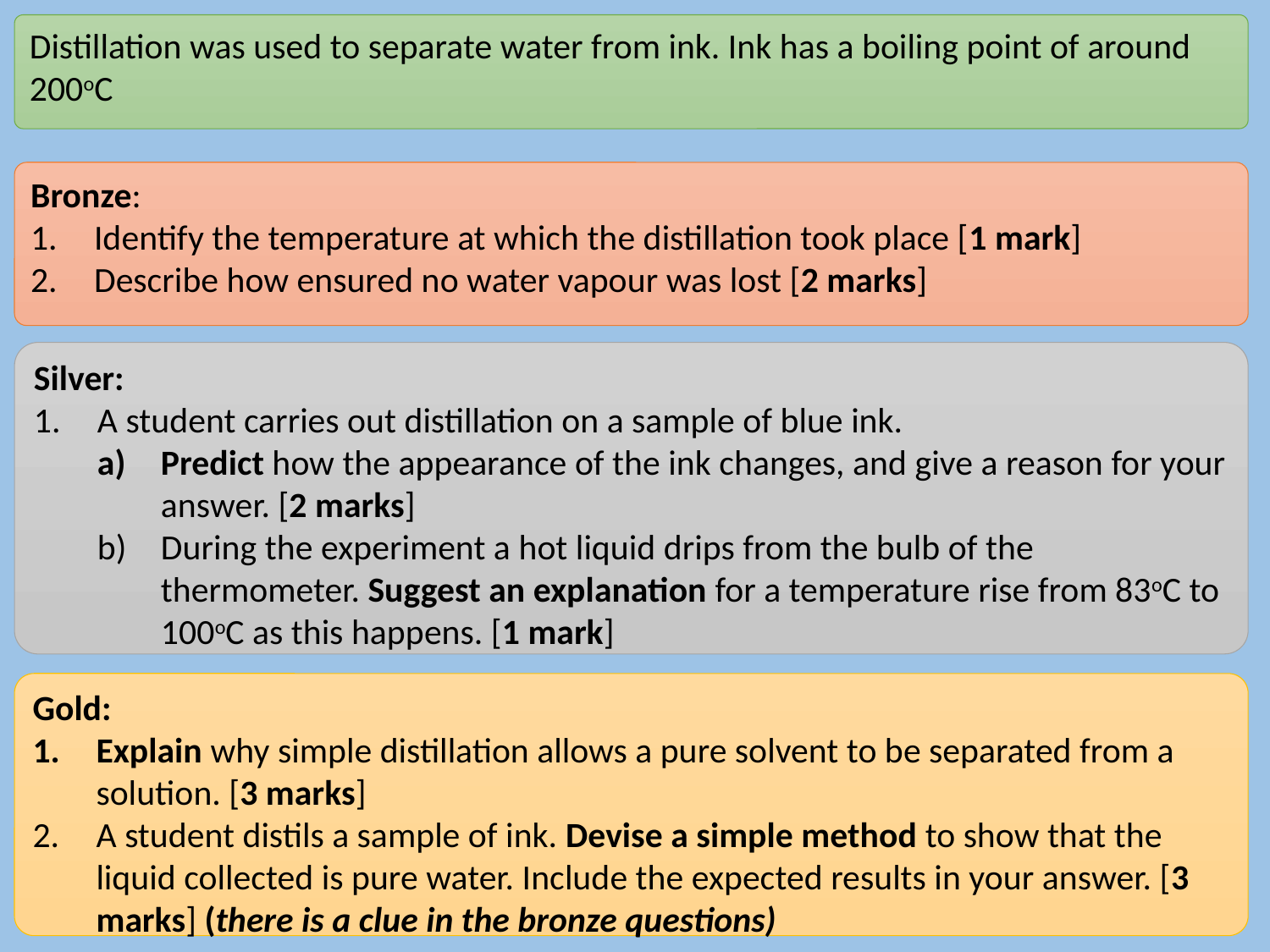

Distillation was used to separate water from ink. Ink has a boiling point of around 200oC

Bronze:
Identify the temperature at which the distillation took place [1 mark]
Describe how ensured no water vapour was lost [2 marks]

Silver:
A student carries out distillation on a sample of blue ink.
Predict how the appearance of the ink changes, and give a reason for your answer. [2 marks]
During the experiment a hot liquid drips from the bulb of the thermometer. Suggest an explanation for a temperature rise from 83oC to 100oC as this happens. [1 mark]
Gold:
Explain why simple distillation allows a pure solvent to be separated from a solution. [3 marks]
A student distils a sample of ink. Devise a simple method to show that the liquid collected is pure water. Include the expected results in your answer. [3 marks] (there is a clue in the bronze questions)